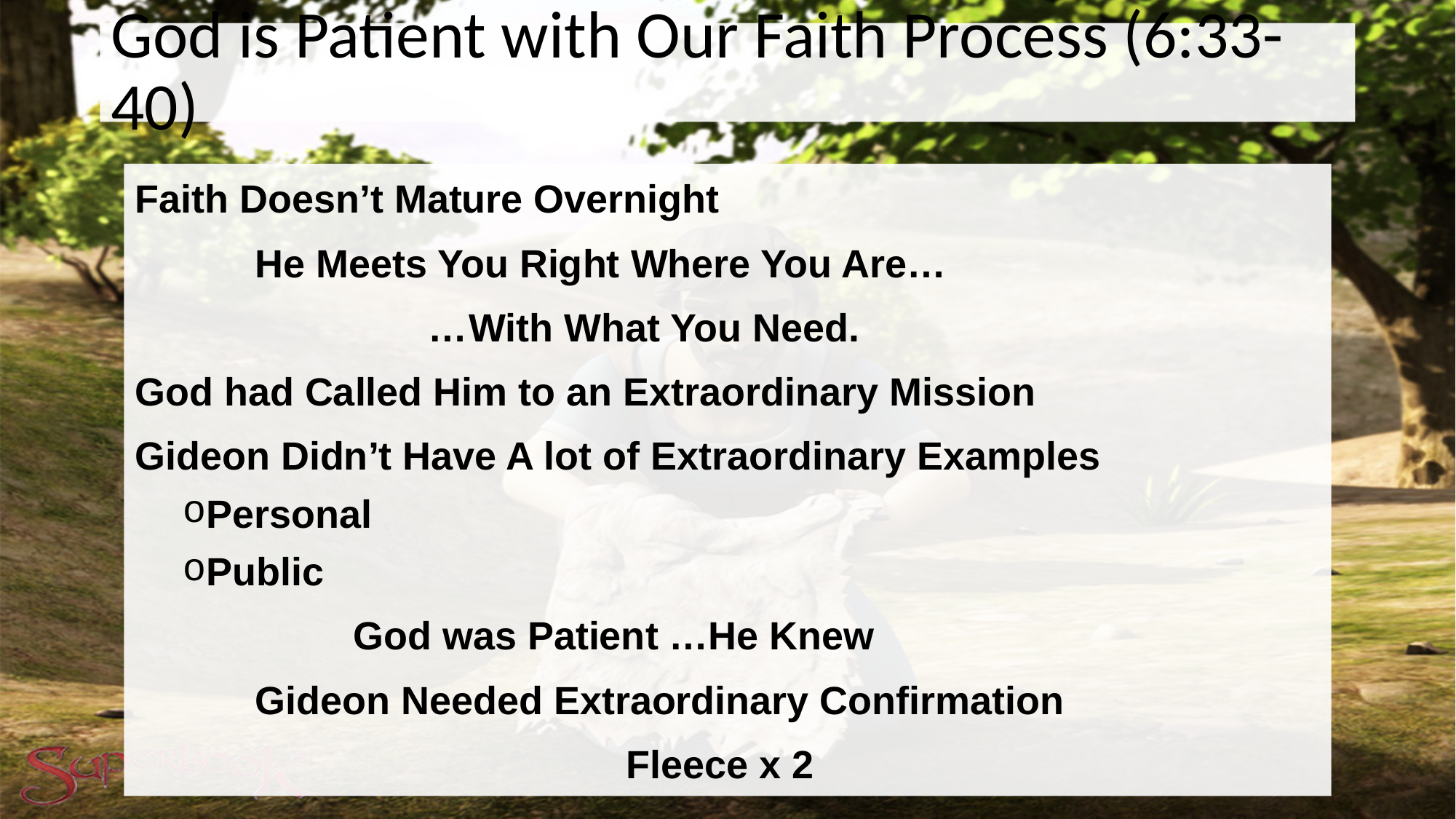

# God is Patient with Our Faith Process (6:33-40)
Faith Doesn’t Mature Overnight
           He Meets You Right Where You Are…
                           …With What You Need.
God had Called Him to an Extraordinary Mission
Gideon Didn’t Have A lot of Extraordinary Examples
Personal
Public
                    God was Patient …He Knew
           Gideon Needed Extraordinary Confirmation
                                             Fleece x 2